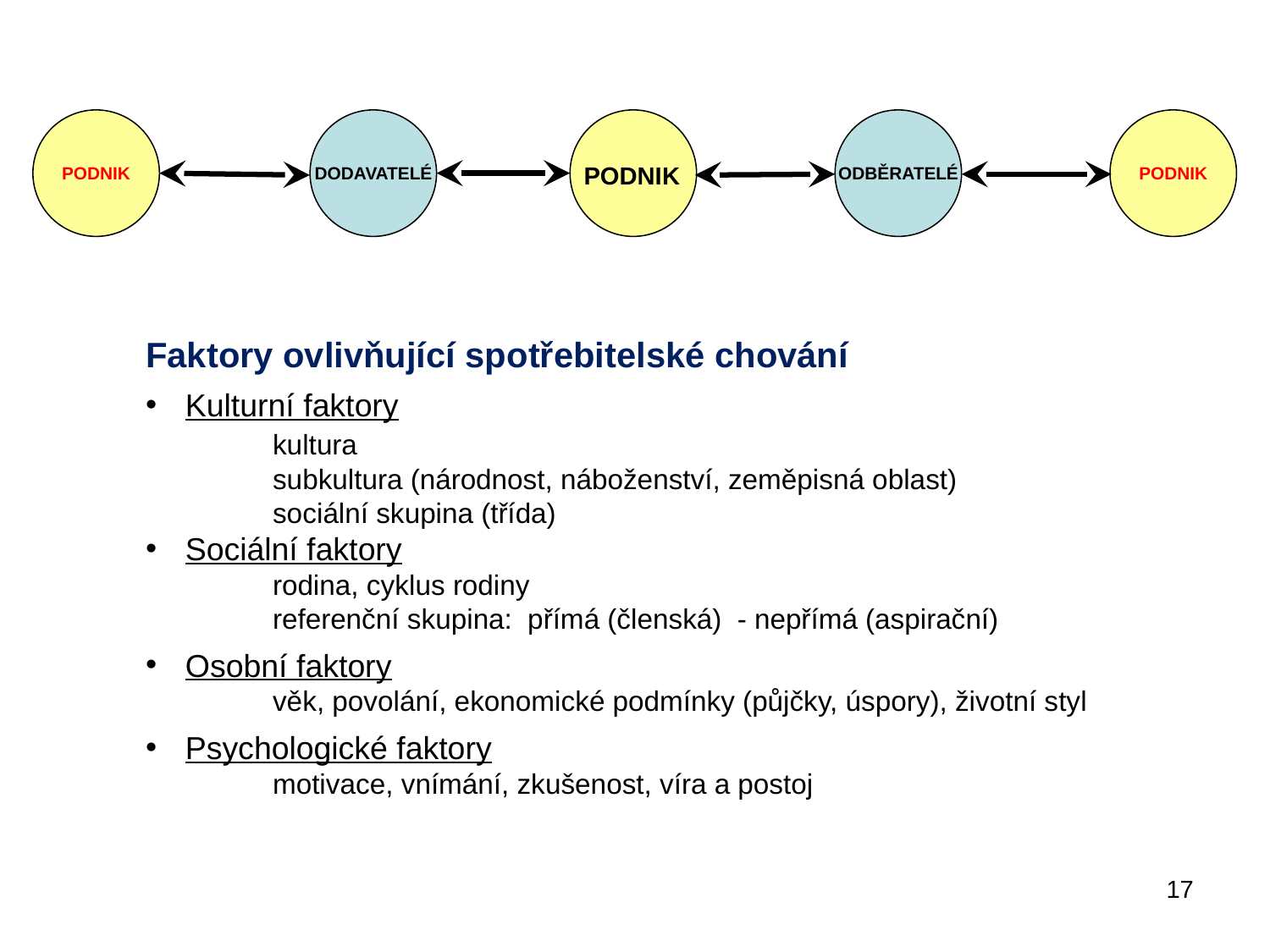

PODNIK
DODAVATELÉ

ODBĚRATELÉ
PODNIK
PODNIK
Faktory ovlivňující spotřebitelské chování
Kulturní faktory
	kultura
	subkultura (národnost, náboženství, zeměpisná oblast)
	sociální skupina (třída)
Sociální faktory
	rodina, cyklus rodiny
	referenční skupina:  přímá (členská)  - nepřímá (aspirační)
Osobní faktory
	věk, povolání, ekonomické podmínky (půjčky, úspory), životní styl
Psychologické faktory
	motivace, vnímání, zkušenost, víra a postoj

17